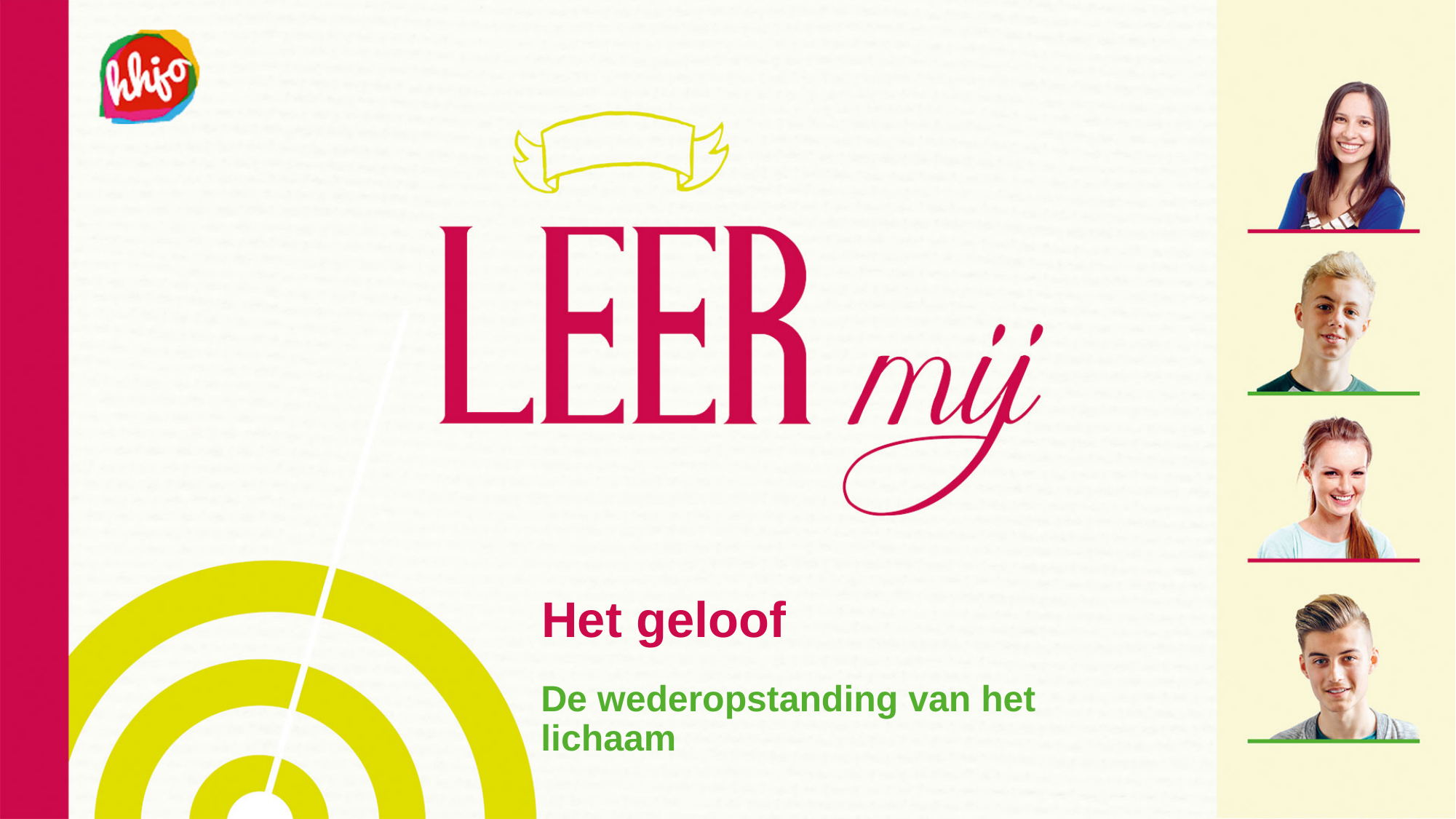

# Het geloof
De wederopstanding van het lichaam